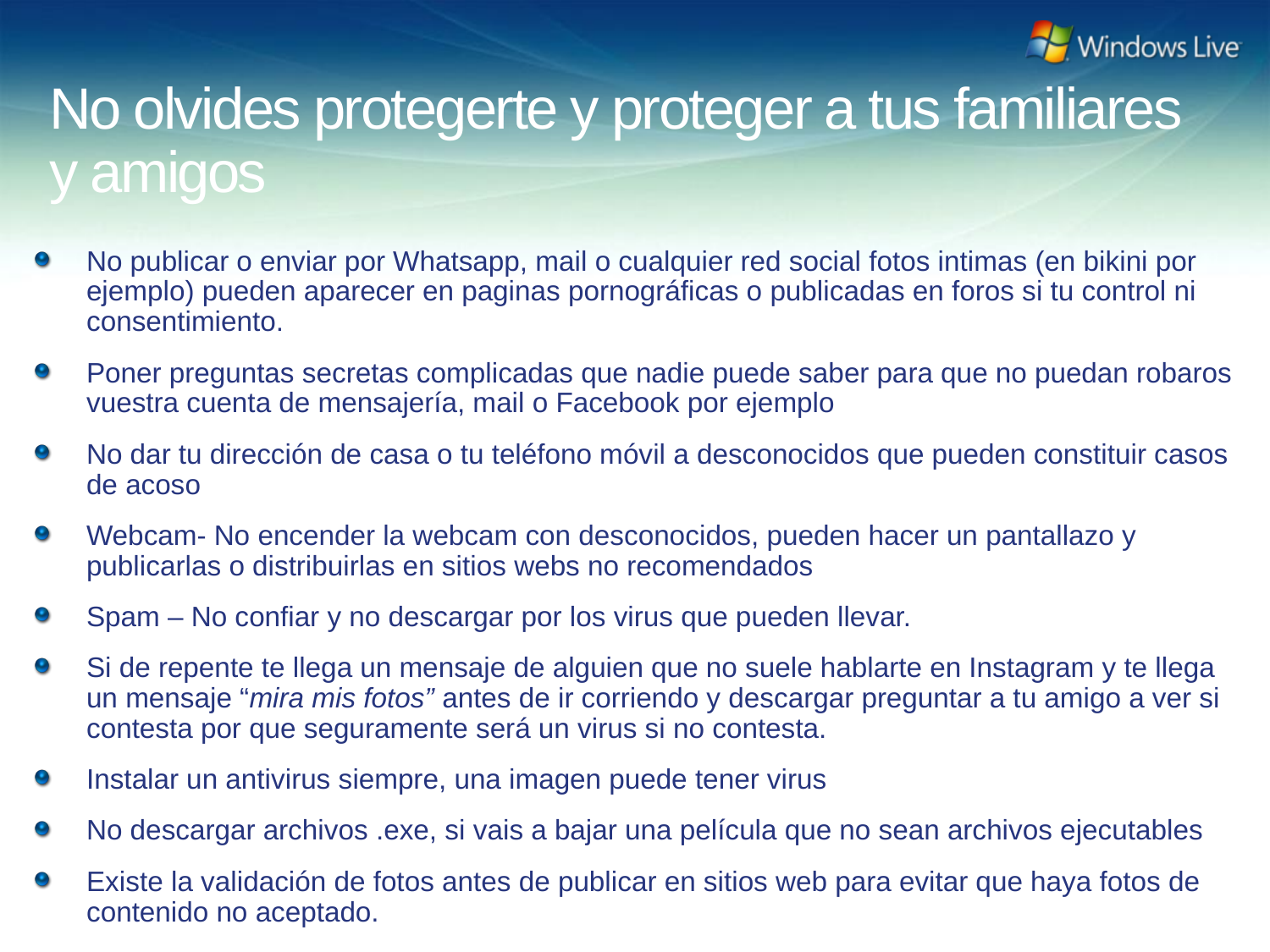

# No olvides protegerte y proteger a tus familiares y amigos
No publicar o enviar por Whatsapp, mail o cualquier red social fotos intimas (en bikini por ejemplo) pueden aparecer en paginas pornográficas o publicadas en foros si tu control ni consentimiento.
Poner preguntas secretas complicadas que nadie puede saber para que no puedan robaros vuestra cuenta de mensajería, mail o Facebook por ejemplo
No dar tu dirección de casa o tu teléfono móvil a desconocidos que pueden constituir casos de acoso
Webcam- No encender la webcam con desconocidos, pueden hacer un pantallazo y publicarlas o distribuirlas en sitios webs no recomendados
Spam – No confiar y no descargar por los virus que pueden llevar.
Si de repente te llega un mensaje de alguien que no suele hablarte en Instagram y te llega un mensaje “mira mis fotos” antes de ir corriendo y descargar preguntar a tu amigo a ver si contesta por que seguramente será un virus si no contesta.
Instalar un antivirus siempre, una imagen puede tener virus
No descargar archivos .exe, si vais a bajar una película que no sean archivos ejecutables
Existe la validación de fotos antes de publicar en sitios web para evitar que haya fotos de contenido no aceptado.